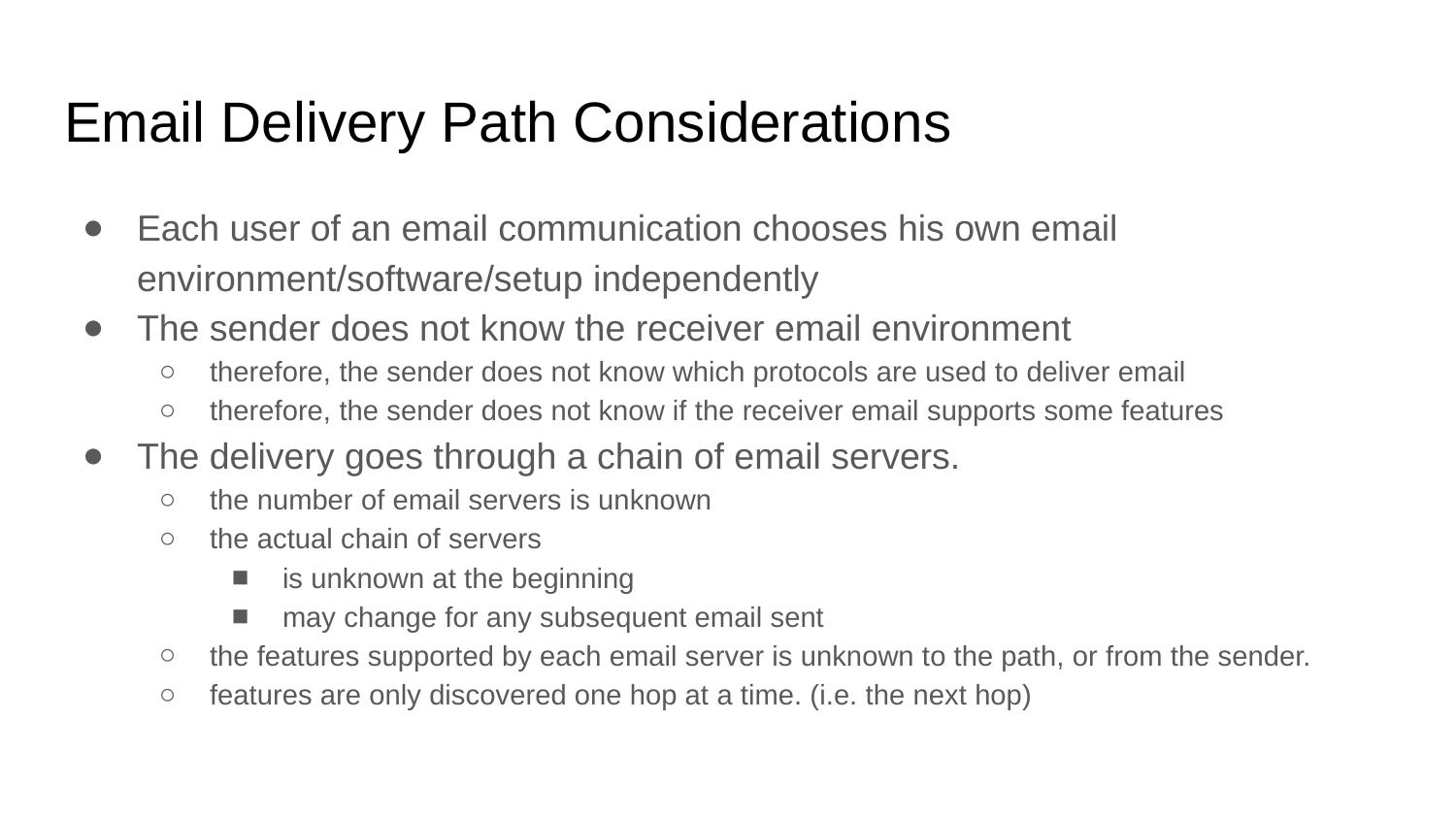

# Email Delivery Path Considerations
Each user of an email communication chooses his own email environment/software/setup independently
The sender does not know the receiver email environment
therefore, the sender does not know which protocols are used to deliver email
therefore, the sender does not know if the receiver email supports some features
The delivery goes through a chain of email servers.
the number of email servers is unknown
the actual chain of servers
is unknown at the beginning
may change for any subsequent email sent
the features supported by each email server is unknown to the path, or from the sender.
features are only discovered one hop at a time. (i.e. the next hop)